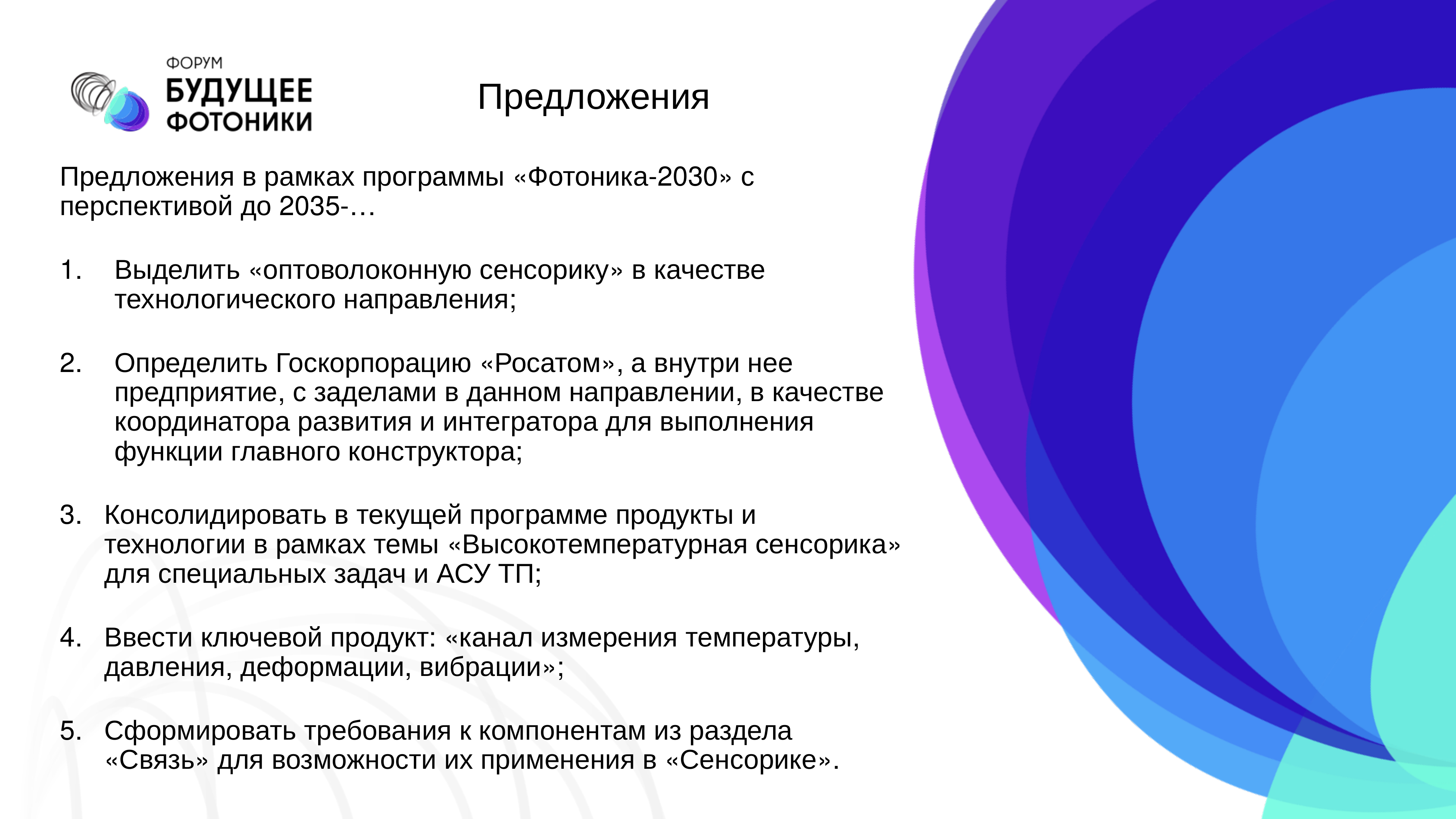

Предложения
Предложения в рамках программы «Фотоника-2030» с перспективой до 2035-…
Выделить «оптоволоконную сенсорику» в качестве технологического направления;
Определить Госкорпорацию «Росатом», а внутри нее  предприятие, с заделами в данном направлении, в качестве координатора развития и интегратора для выполнения функции главного конструктора;
Консолидировать в текущей программе продукты и технологии в рамках темы «Высокотемпературная сенсорика» для специальных задач и АСУ ТП;
Ввести ключевой продукт: «канал измерения температуры, давления, деформации, вибрации»;
Сформировать требования к компонентам из раздела «Связь» для возможности их применения в «Сенсорике».